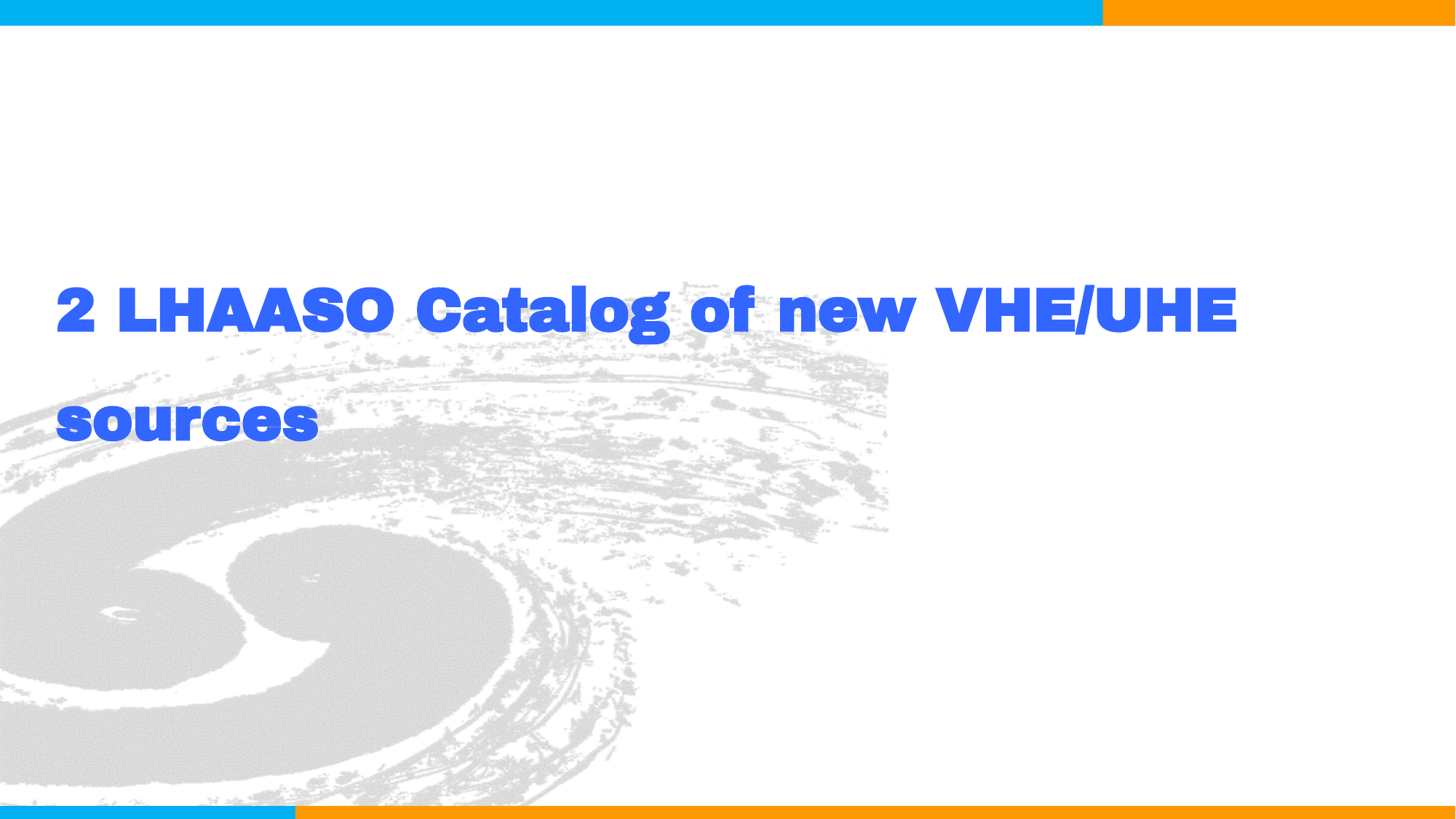

# 2 LHAASO Catalog of new VHE/UHE sources